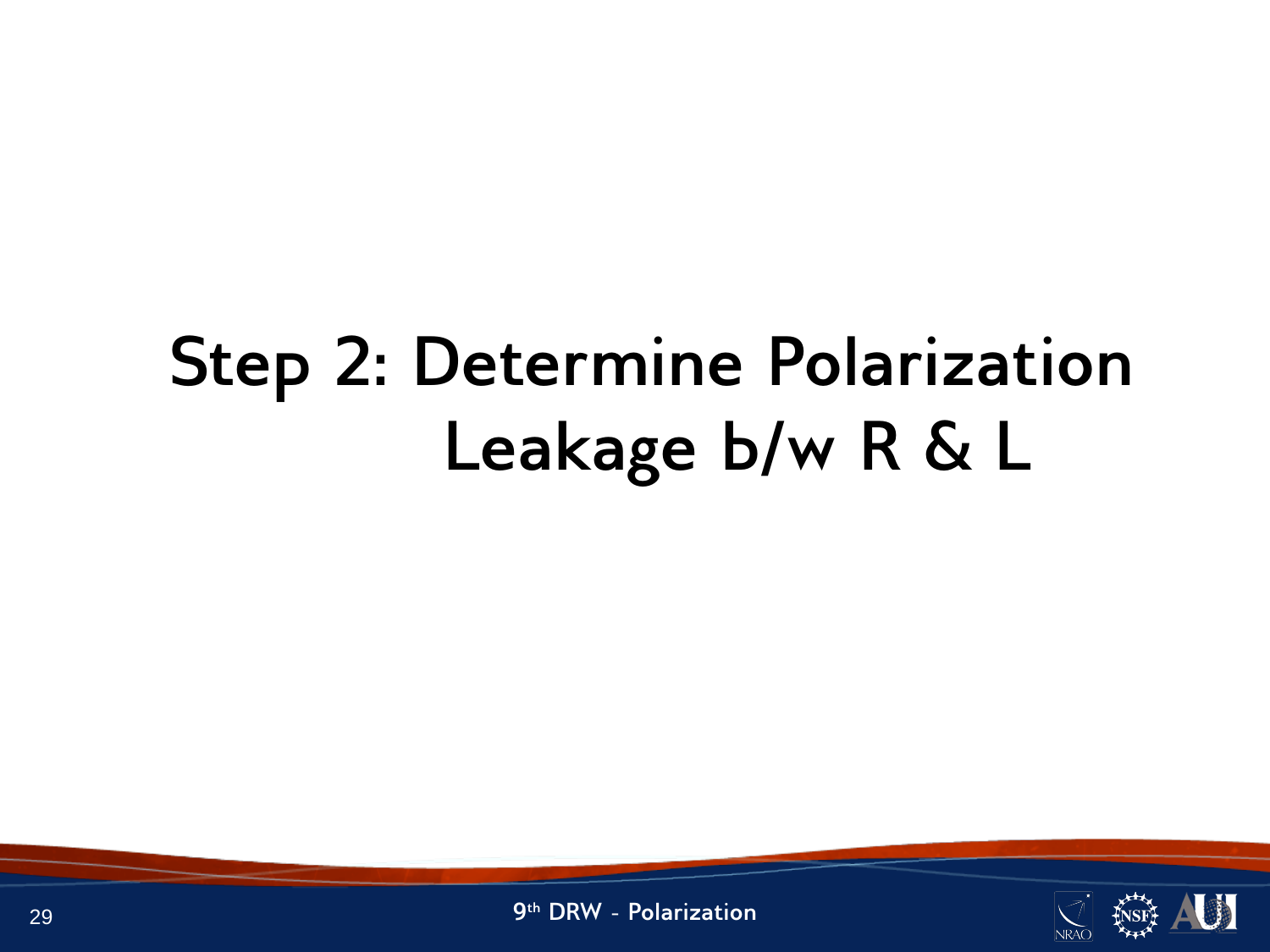

Step 2: Determine Polarization
            Leakage b/w R & L